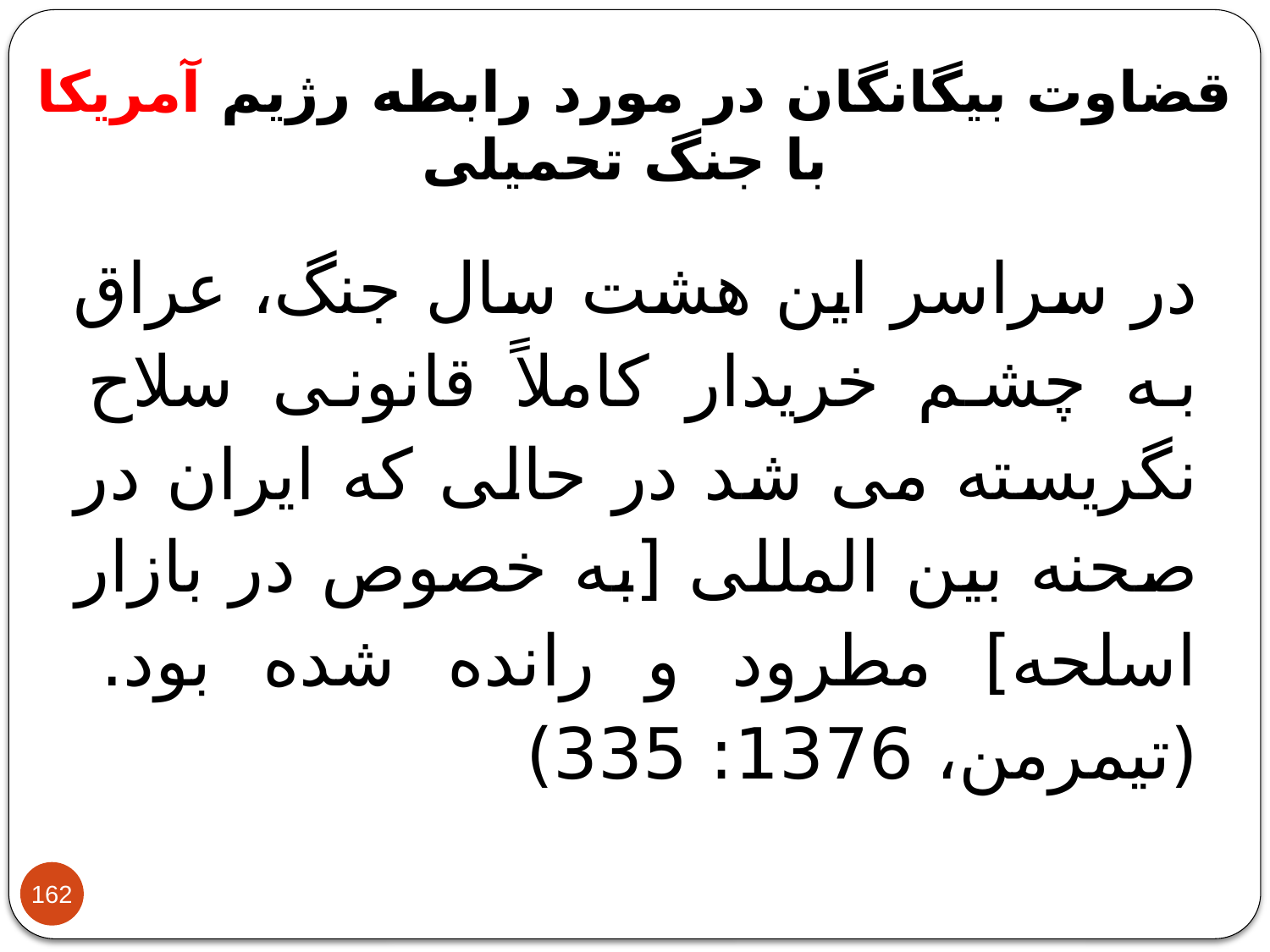

قضاوت بیگانگان در مورد رابطه رژیم آمریکا با جنگ تحمیلی
در سراسر این هشت سال جنگ، عراق به چشم خریدار کاملاً قانونی سلاح نگریسته می شد در حالی که ایران در صحنه بین المللی [به خصوص در بازار اسلحه] مطرود و رانده شده بود. (تیمرمن، 1376: 335)

162